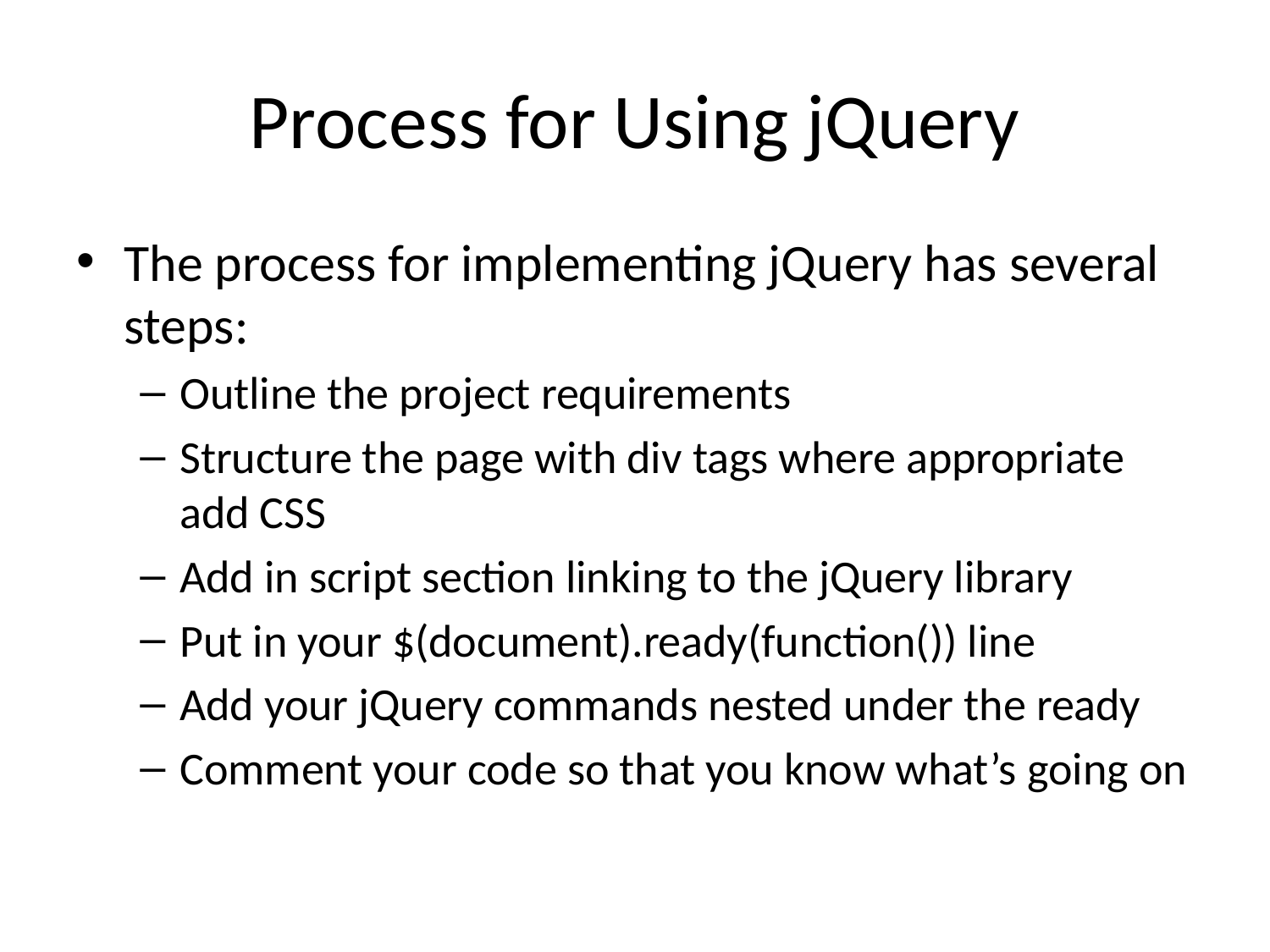

# Process for Using jQuery
The process for implementing jQuery has several steps:
Outline the project requirements
Structure the page with div tags where appropriate add CSS
Add in script section linking to the jQuery library
Put in your $(document).ready(function()) line
Add your jQuery commands nested under the ready
Comment your code so that you know what’s going on